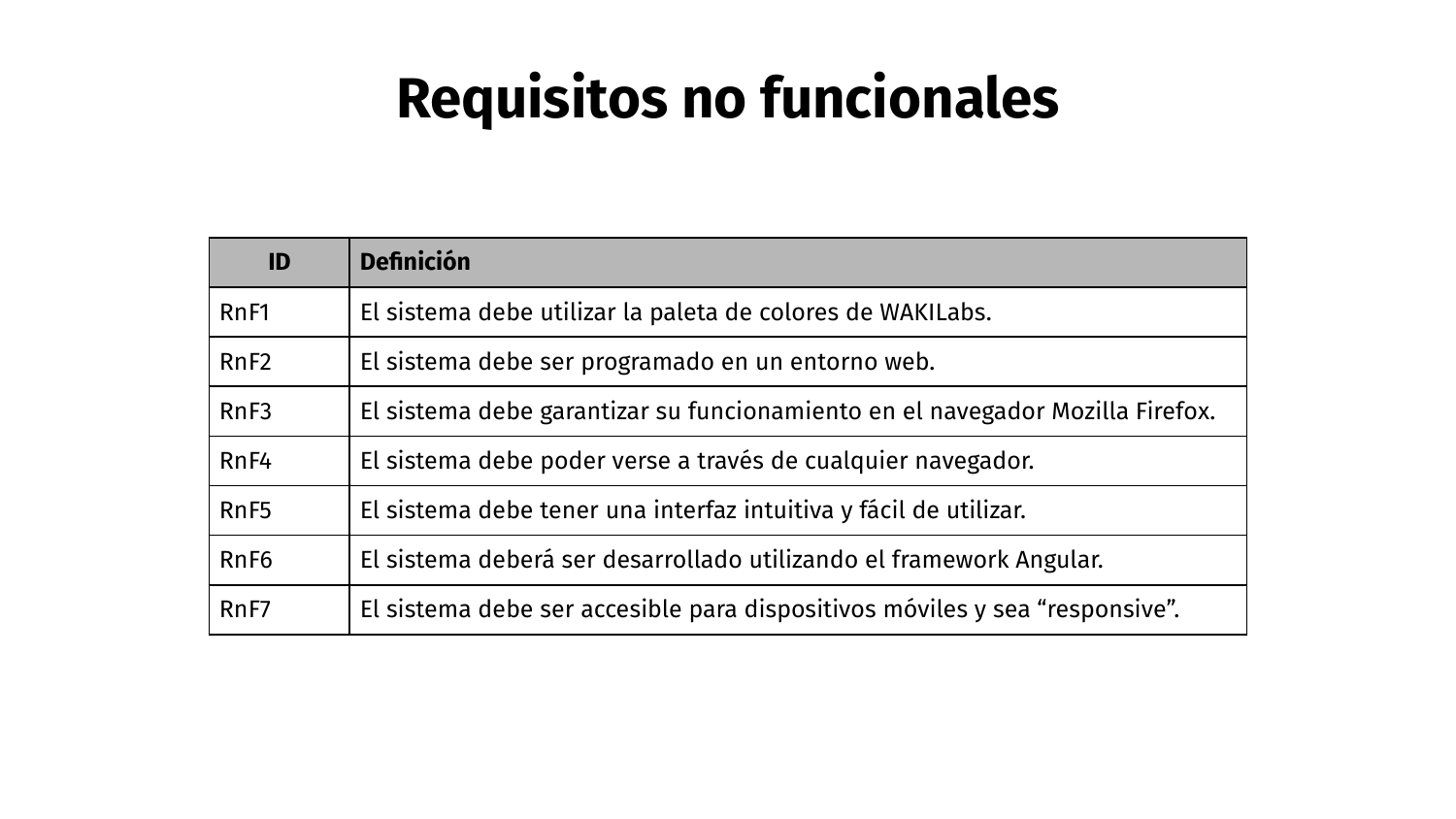

# Requisitos no funcionales
| ID | Definición |
| --- | --- |
| RnF1 | El sistema debe utilizar la paleta de colores de WAKILabs. |
| RnF2 | El sistema debe ser programado en un entorno web. |
| RnF3 | El sistema debe garantizar su funcionamiento en el navegador Mozilla Firefox. |
| RnF4 | El sistema debe poder verse a través de cualquier navegador. |
| RnF5 | El sistema debe tener una interfaz intuitiva y fácil de utilizar. |
| RnF6 | El sistema deberá ser desarrollado utilizando el framework Angular. |
| RnF7 | El sistema debe ser accesible para dispositivos móviles y sea “responsive”. |